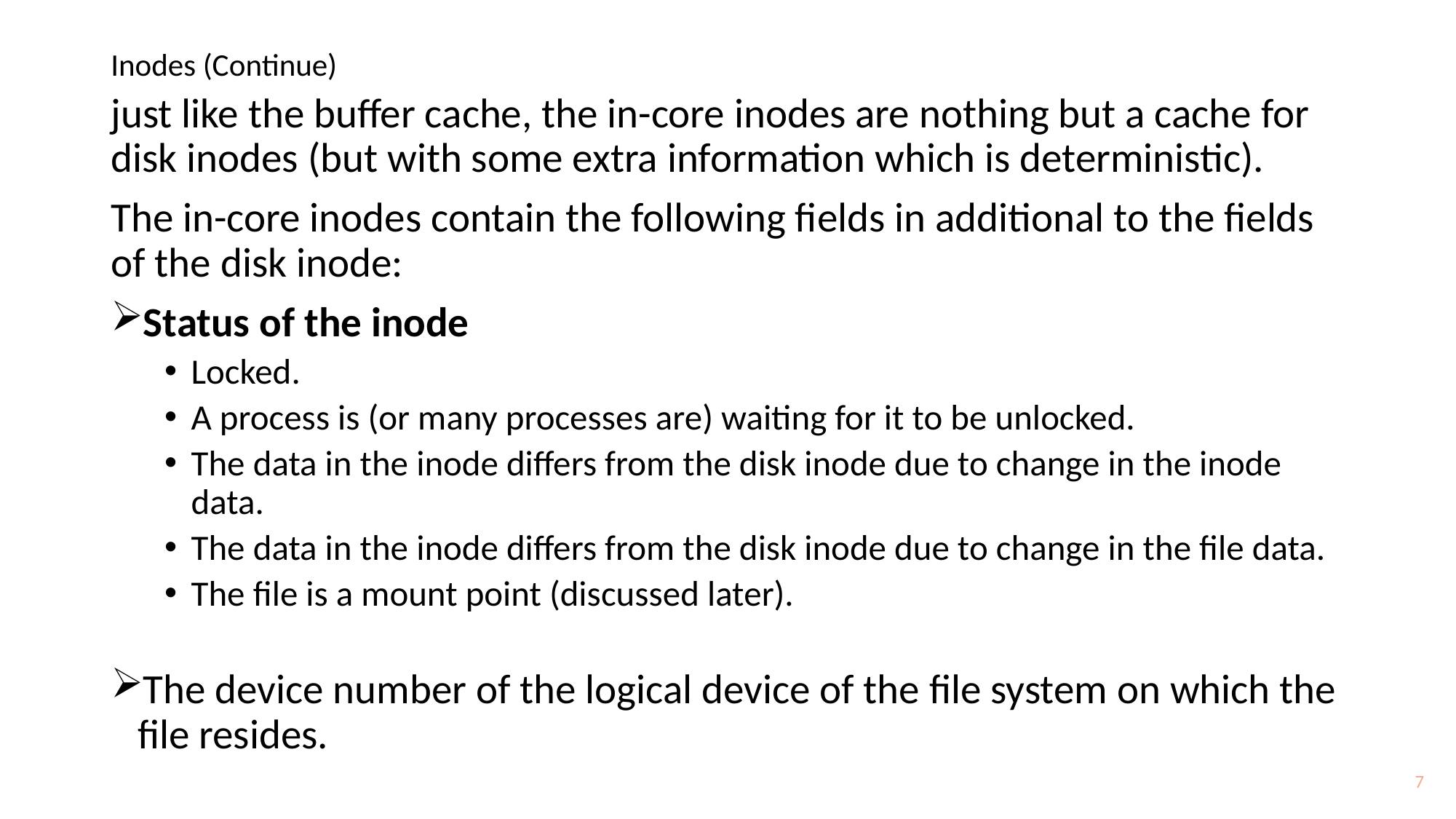

# Inodes (Continue)
just like the buffer cache, the in-core inodes are nothing but a cache for disk inodes (but with some extra information which is deterministic).
The in-core inodes contain the following fields in additional to the fields of the disk inode:
Status of the inode
Locked.
A process is (or many processes are) waiting for it to be unlocked.
The data in the inode differs from the disk inode due to change in the inode data.
The data in the inode differs from the disk inode due to change in the file data.
The file is a mount point (discussed later).

The device number of the logical device of the file system on which the file resides.

7